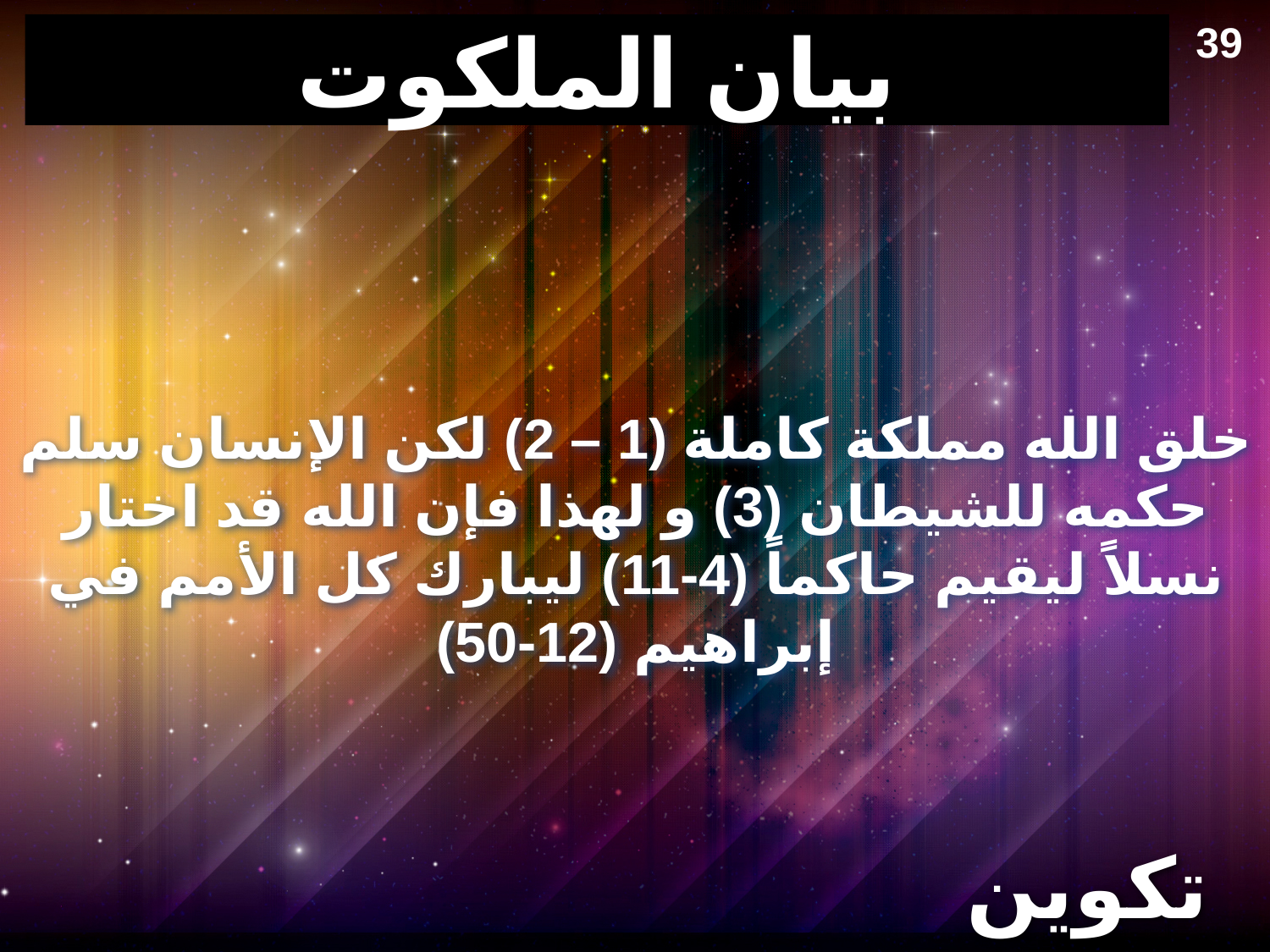

39
# بيان الملكوت

خلق الله مملكة كاملة (1 – 2) لكن الإنسان سلم حكمه للشيطان (3) و لهذا فإن الله قد اختار نسلاً ليقيم حاكماً (4-11) ليبارك كل الأمم في إبراهيم (12-50)
تكوين